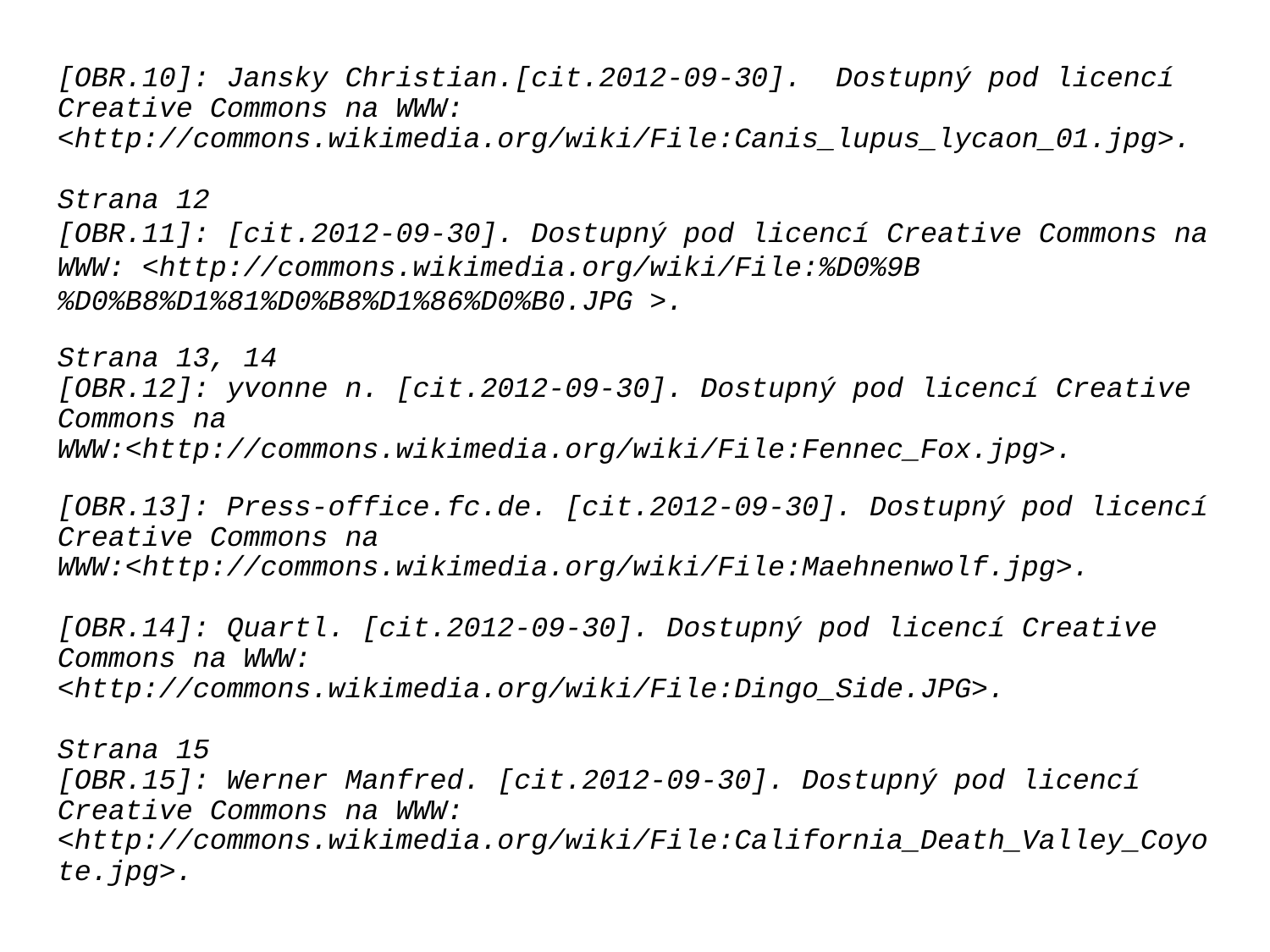

[OBR.10]: Jansky Christian.[cit.2012-09-30].  Dostupný pod licencí Creative Commons na WWW: <http://commons.wikimedia.org/wiki/File:Canis_lupus_lycaon_01.jpg>.

Strana 12
[OBR.11]: [cit.2012-09-30]. Dostupný pod licencí Creative Commons na WWW: <http://commons.wikimedia.org/wiki/File:%D0%9B%D0%B8%D1%81%D0%B8%D1%86%D0%B0.JPG >.

Strana 13, 14
[OBR.12]: yvonne n. [cit.2012-09-30]. Dostupný pod licencí Creative Commons na WWW:<http://commons.wikimedia.org/wiki/File:Fennec_Fox.jpg>.

[OBR.13]: Press-office.fc.de. [cit.2012-09-30]. Dostupný pod licencí Creative Commons na WWW:<http://commons.wikimedia.org/wiki/File:Maehnenwolf.jpg>.

[OBR.14]: Quartl. [cit.2012-09-30]. Dostupný pod licencí Creative Commons na WWW: <http://commons.wikimedia.org/wiki/File:Dingo_Side.JPG>.

Strana 15
[OBR.15]: Werner Manfred. [cit.2012-09-30]. Dostupný pod licencí Creative Commons na WWW: <http://commons.wikimedia.org/wiki/File:California_Death_Valley_Coyote.jpg>.